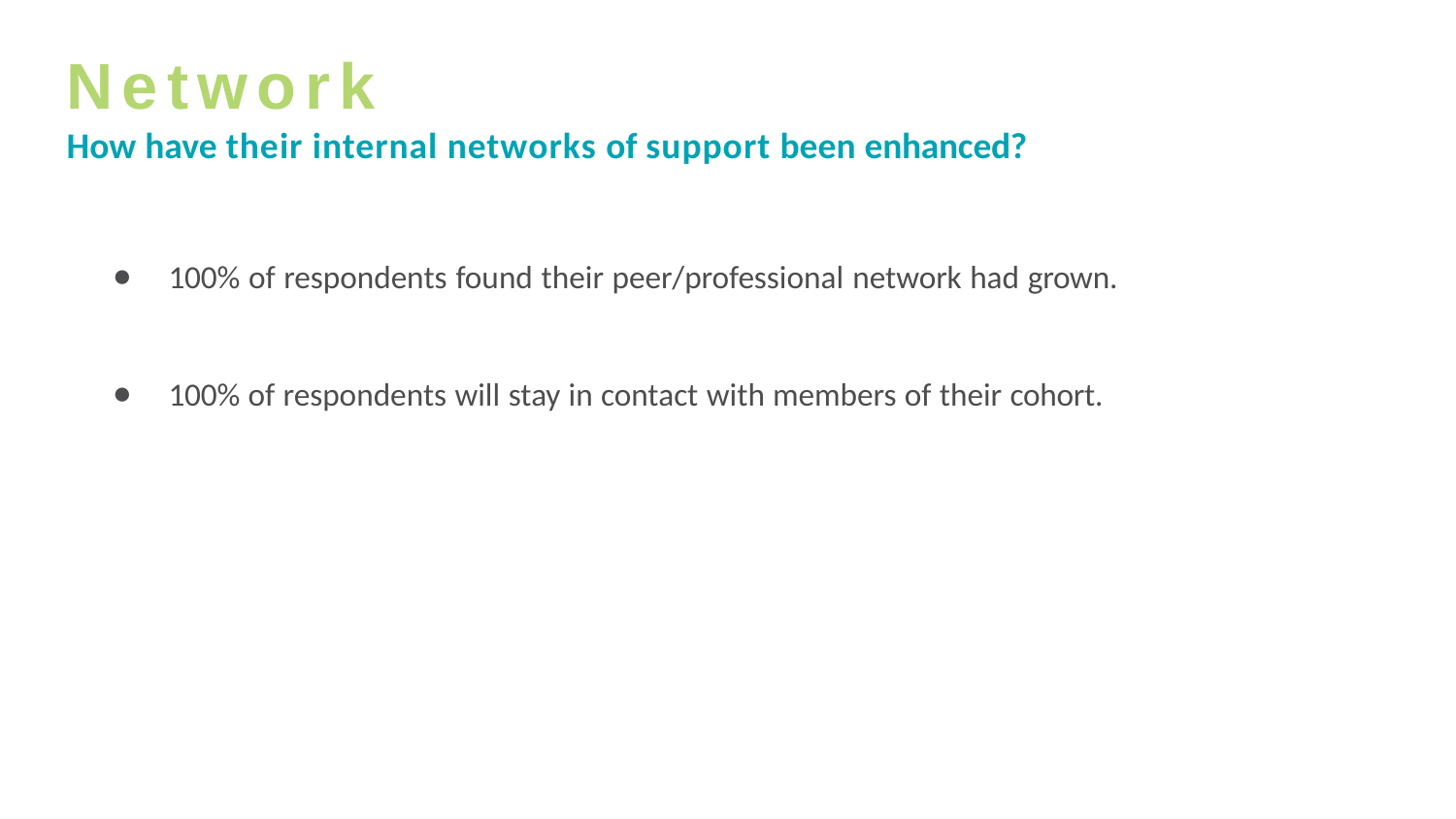

# Network
How have their internal networks of support been enhanced?
100% of respondents found their peer/professional network had grown.

100% of respondents will stay in contact with members of their cohort.